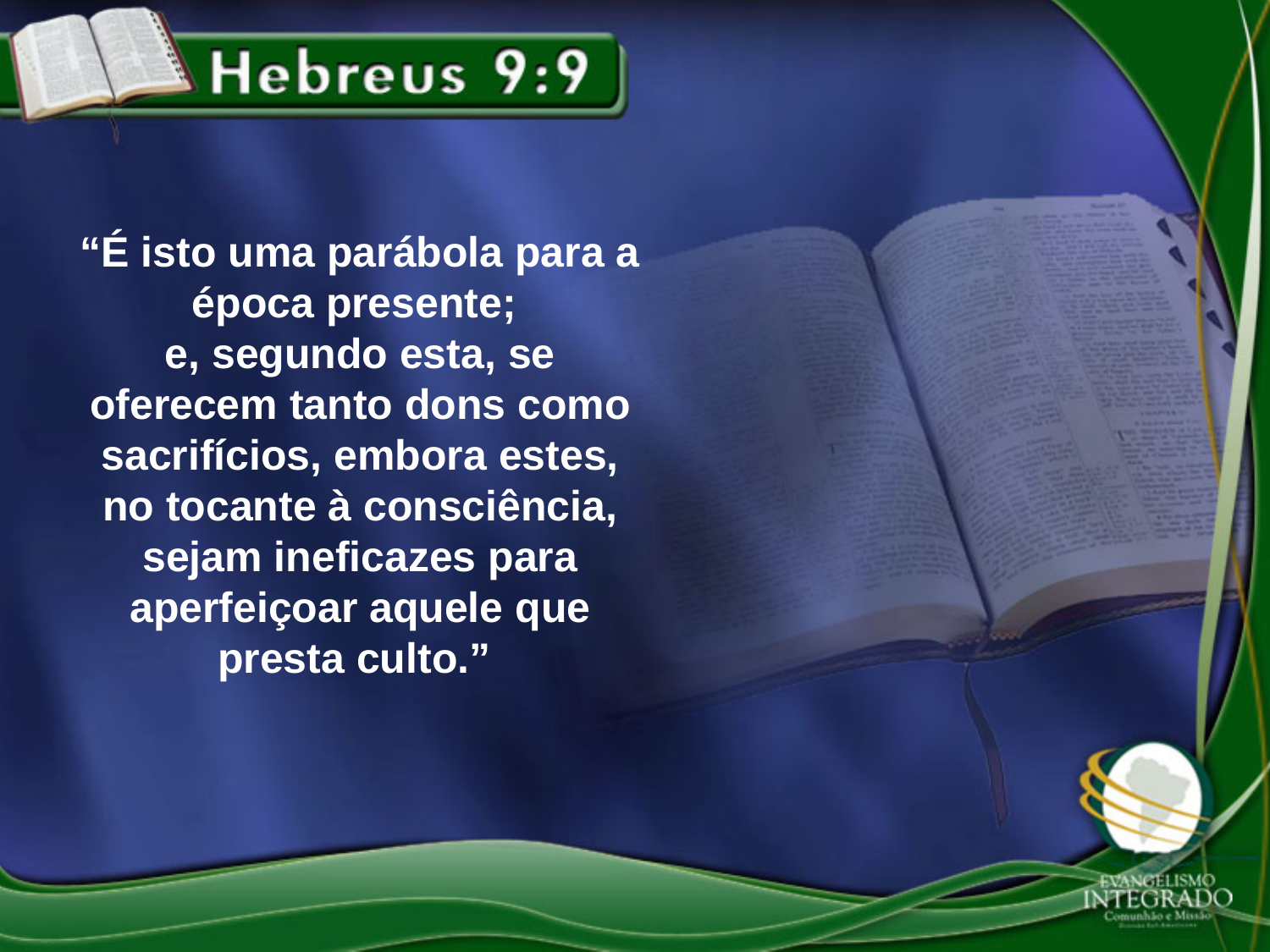

“É isto uma parábola para a época presente;
e, segundo esta, se oferecem tanto dons como sacrifícios, embora estes, no tocante à consciência, sejam ineficazes para aperfeiçoar aquele que presta culto.”